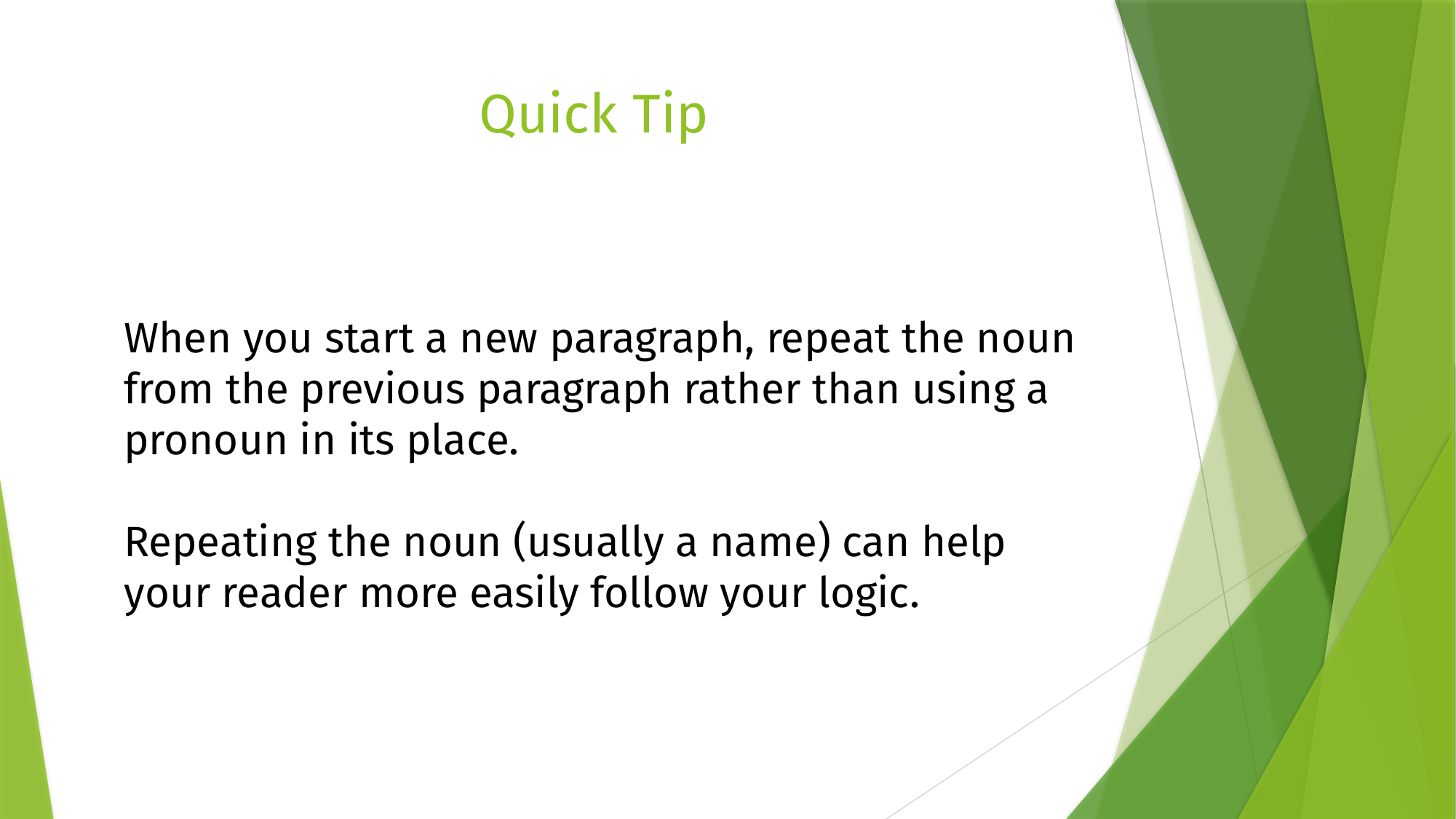

# Quick Tip
When you start a new paragraph, repeat the noun from the previous paragraph rather than using a pronoun in its place.

Repeating the noun (usually a name) can help your reader more easily follow your logic.